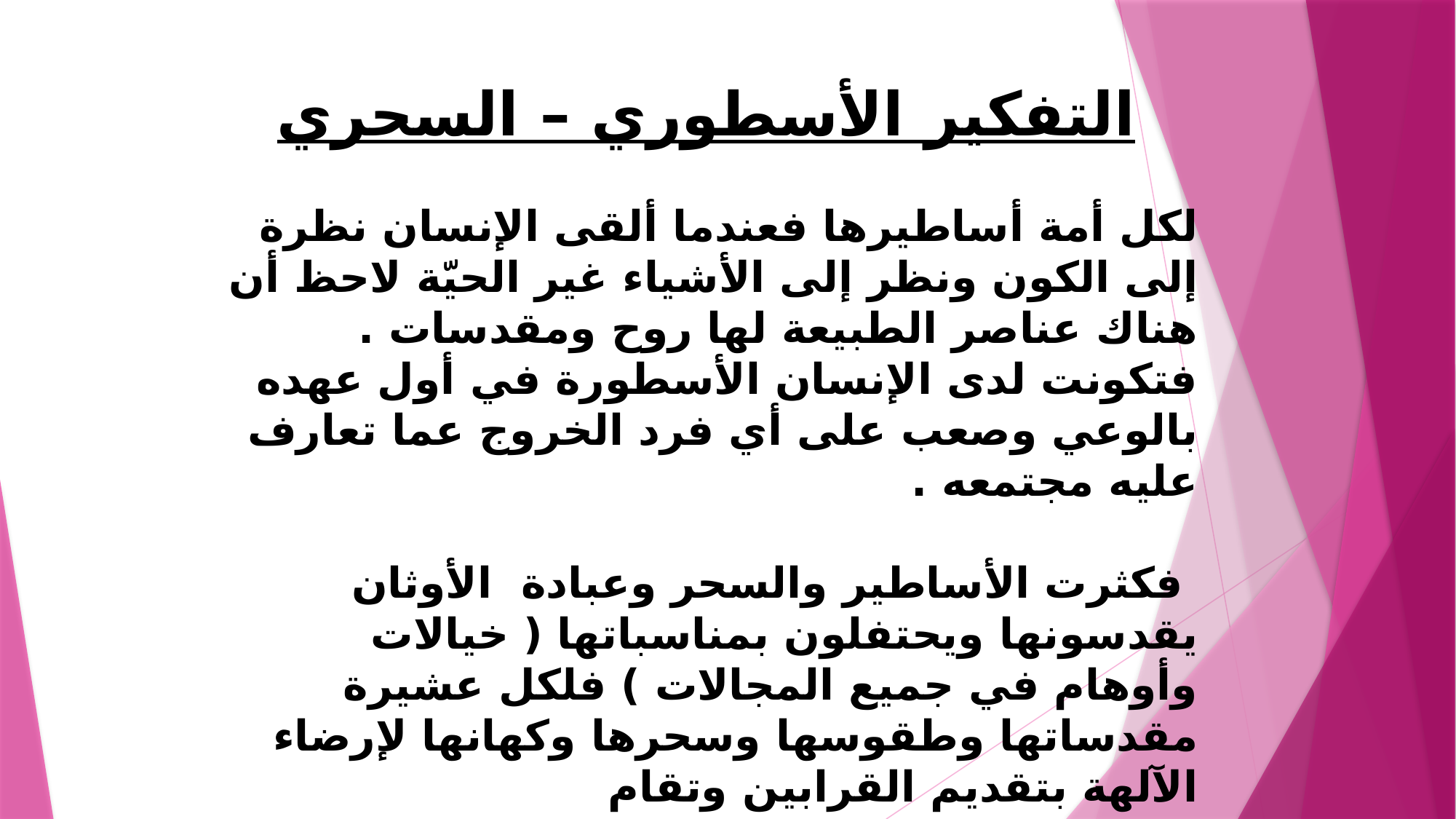

التفكير الأسطوري – السحري

لكل أمة أساطيرها فعندما ألقى الإنسان نظرة إلى الكون ونظر إلى الأشياء غير الحيّة لاحظ أن هناك عناصر الطبيعة لها روح ومقدسات .
فتكونت لدى الإنسان الأسطورة في أول عهده بالوعي وصعب على أي فرد الخروج عما تعارف عليه مجتمعه .

 فكثرت الأساطير والسحر وعبادة  الأوثان يقدسونها ويحتفلون بمناسباتها ( خيالات وأوهام في جميع المجالات ) فلكل عشيرة مقدساتها وطقوسها وسحرها وكهانها لإرضاء الآلهة بتقديم القرابين وتقام
 الحفلات .